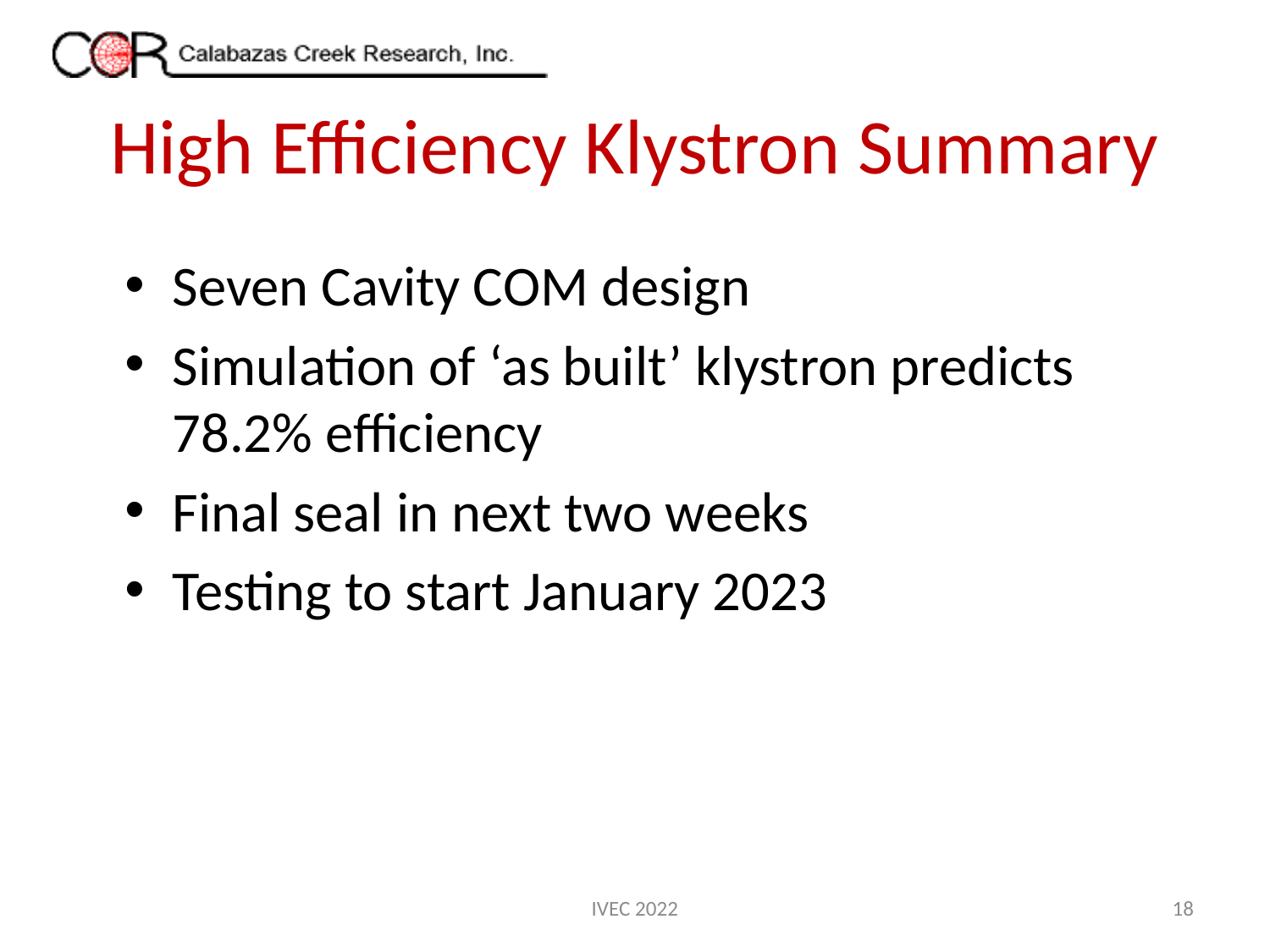

# High Efficiency Klystron Summary
Seven Cavity COM design
Simulation of ‘as built’ klystron predicts 78.2% efficiency
Final seal in next two weeks
Testing to start January 2023
IVEC 2022
18